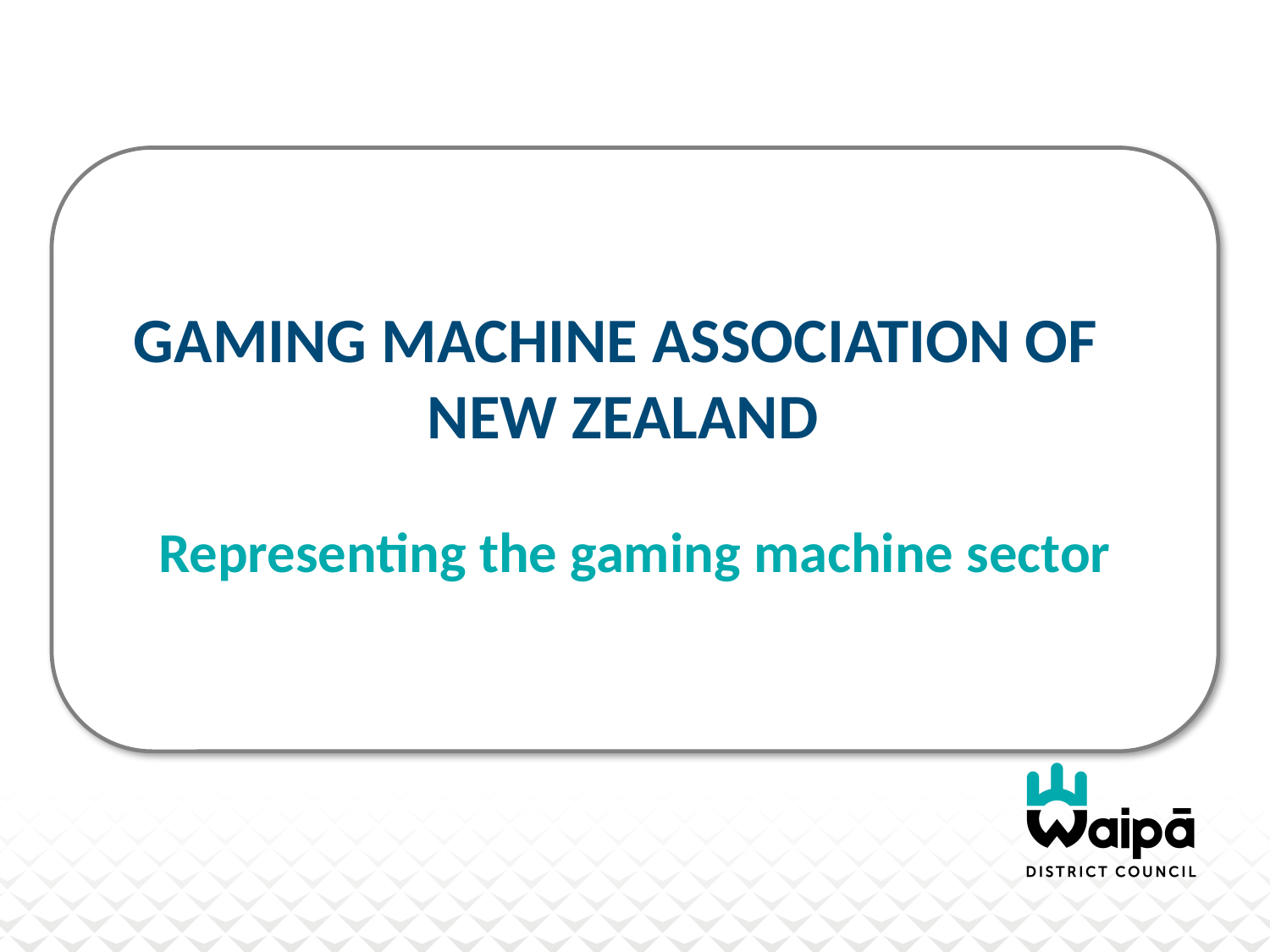

# Gaming Machine Association of New Zealand
Representing the gaming machine sector